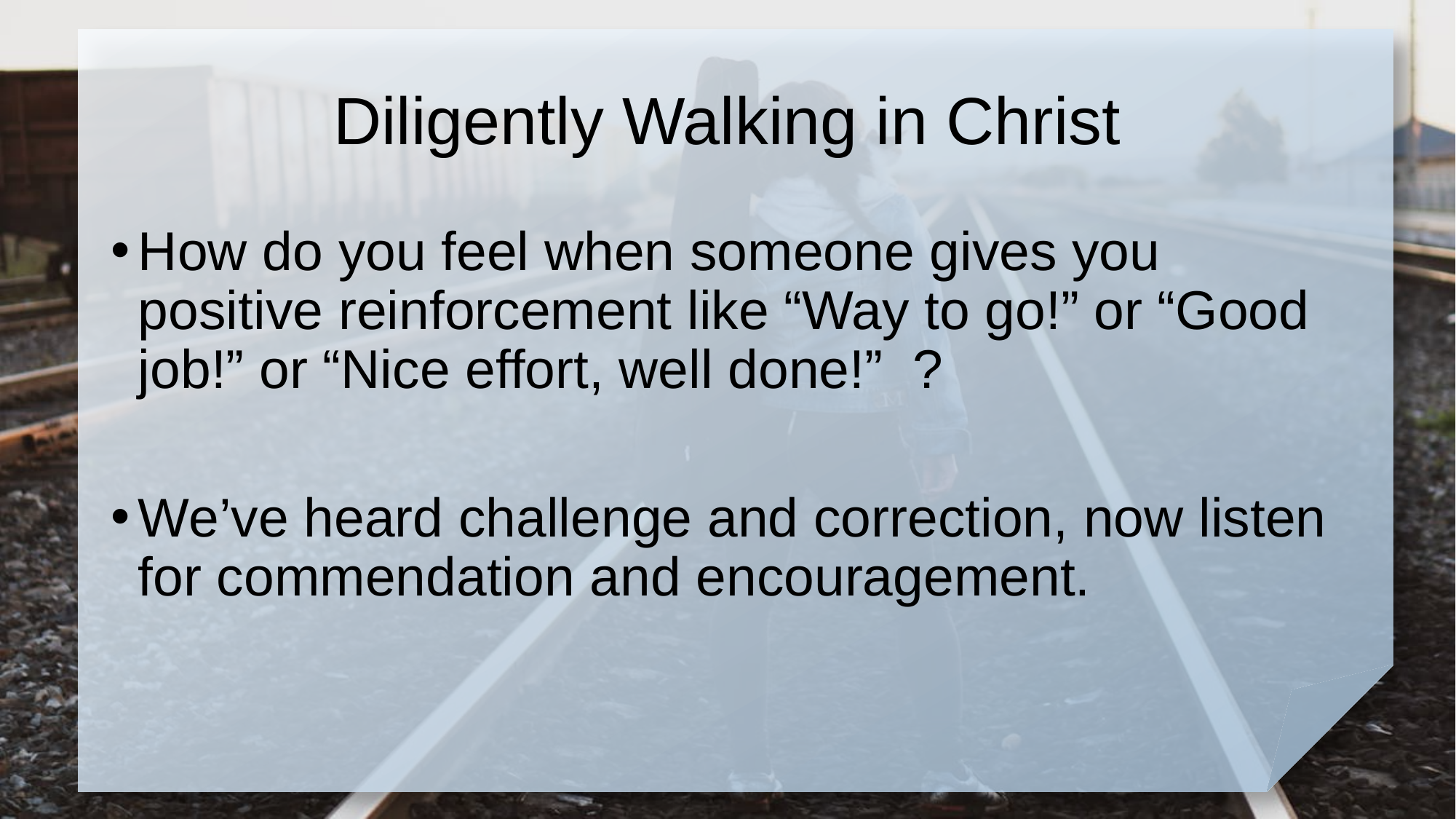

# Diligently Walking in Christ
How do you feel when someone gives you positive reinforcement like “Way to go!” or “Good job!” or “Nice effort, well done!”  ?

We’ve heard challenge and correction, now listen for commendation and encouragement.